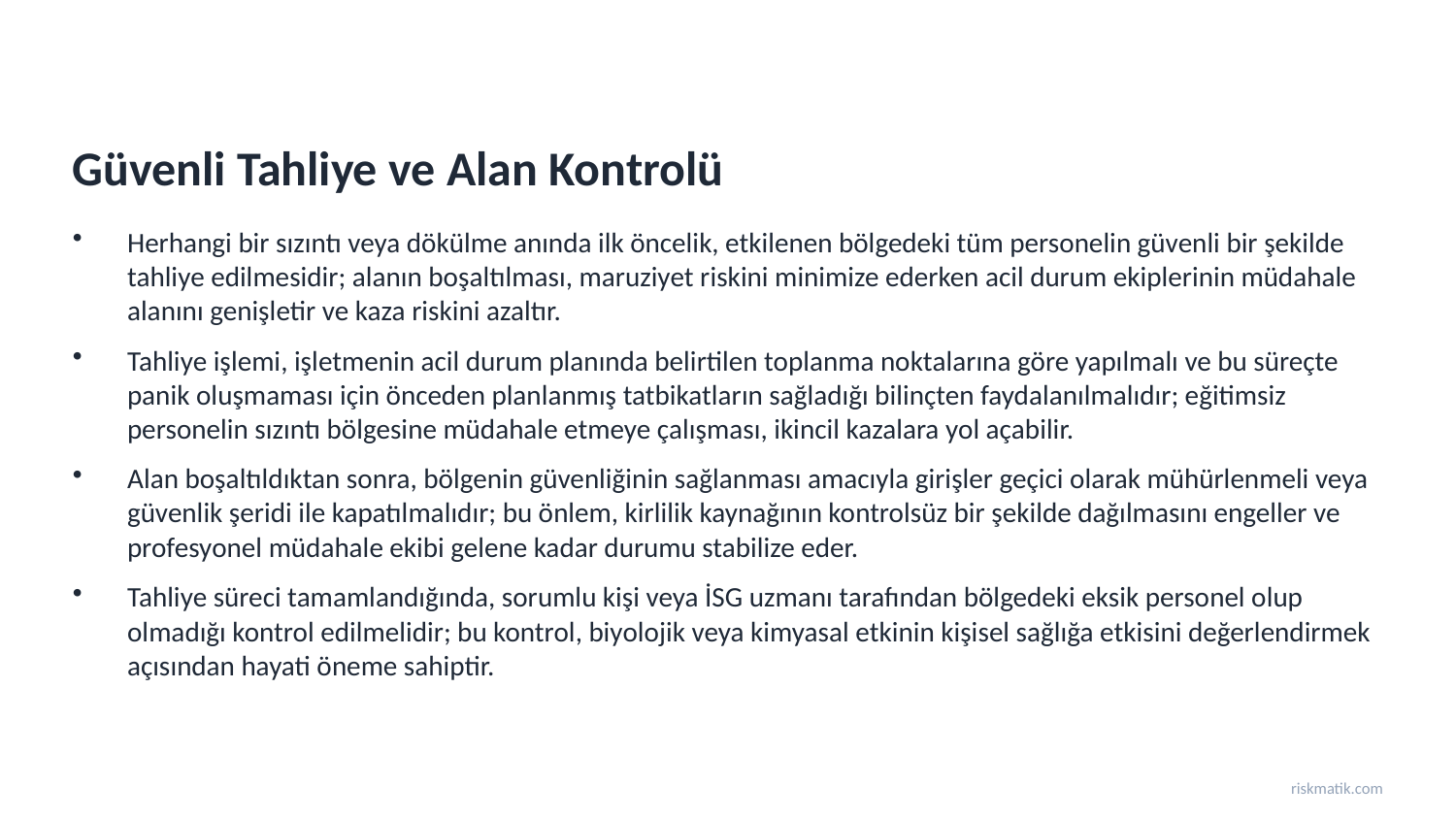

Güvenli Tahliye ve Alan Kontrolü
Herhangi bir sızıntı veya dökülme anında ilk öncelik, etkilenen bölgedeki tüm personelin güvenli bir şekilde tahliye edilmesidir; alanın boşaltılması, maruziyet riskini minimize ederken acil durum ekiplerinin müdahale alanını genişletir ve kaza riskini azaltır.
Tahliye işlemi, işletmenin acil durum planında belirtilen toplanma noktalarına göre yapılmalı ve bu süreçte panik oluşmaması için önceden planlanmış tatbikatların sağladığı bilinçten faydalanılmalıdır; eğitimsiz personelin sızıntı bölgesine müdahale etmeye çalışması, ikincil kazalara yol açabilir.
Alan boşaltıldıktan sonra, bölgenin güvenliğinin sağlanması amacıyla girişler geçici olarak mühürlenmeli veya güvenlik şeridi ile kapatılmalıdır; bu önlem, kirlilik kaynağının kontrolsüz bir şekilde dağılmasını engeller ve profesyonel müdahale ekibi gelene kadar durumu stabilize eder.
Tahliye süreci tamamlandığında, sorumlu kişi veya İSG uzmanı tarafından bölgedeki eksik personel olup olmadığı kontrol edilmelidir; bu kontrol, biyolojik veya kimyasal etkinin kişisel sağlığa etkisini değerlendirmek açısından hayati öneme sahiptir.
riskmatik.com